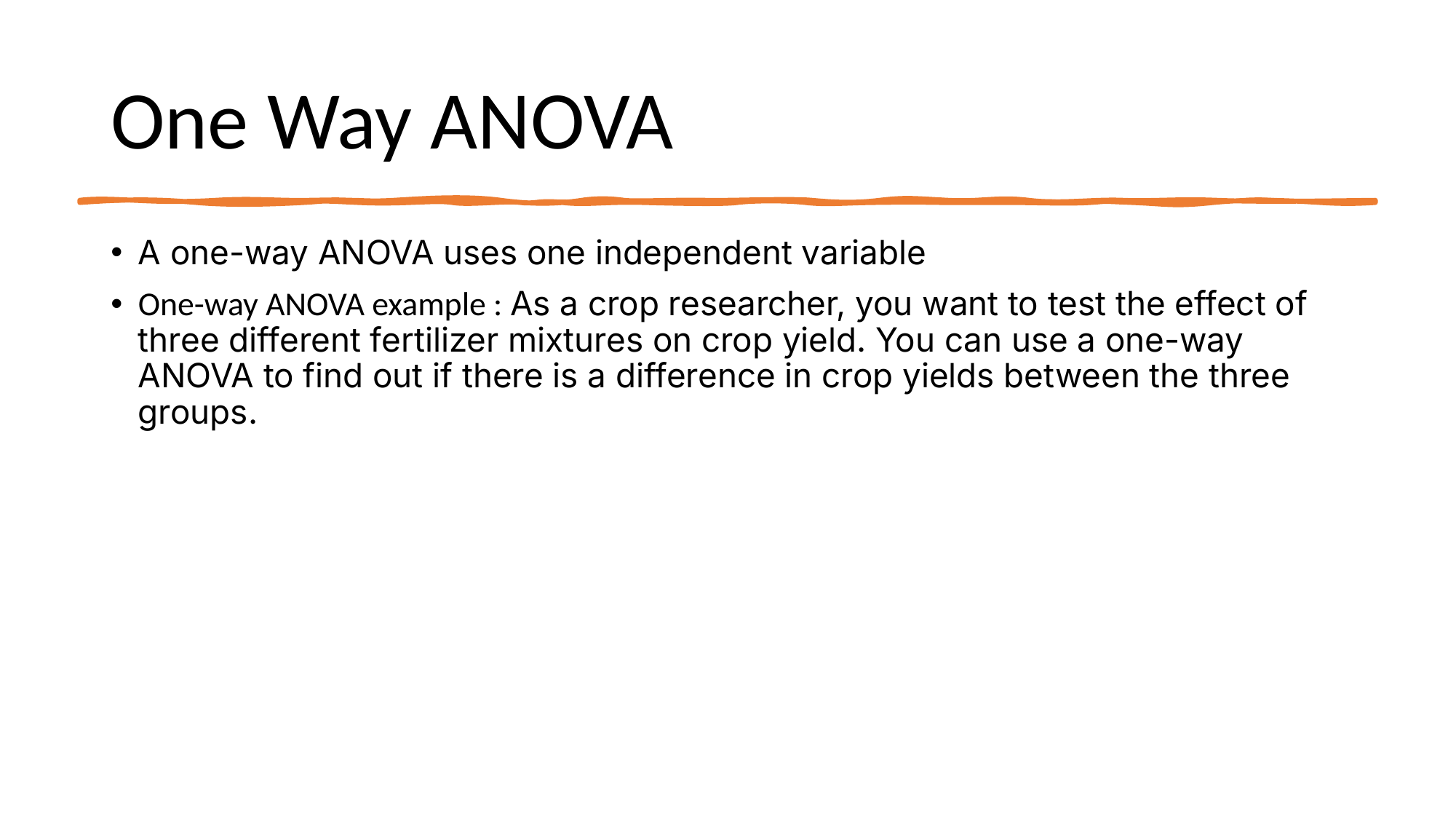

# One Way ANOVA

A one-way ANOVA uses one independent variable
One-way ANOVA example : As a crop researcher, you want to test the effect of three different fertilizer mixtures on crop yield. You can use a one-way ANOVA to find out if there is a difference in crop yields between the three groups.